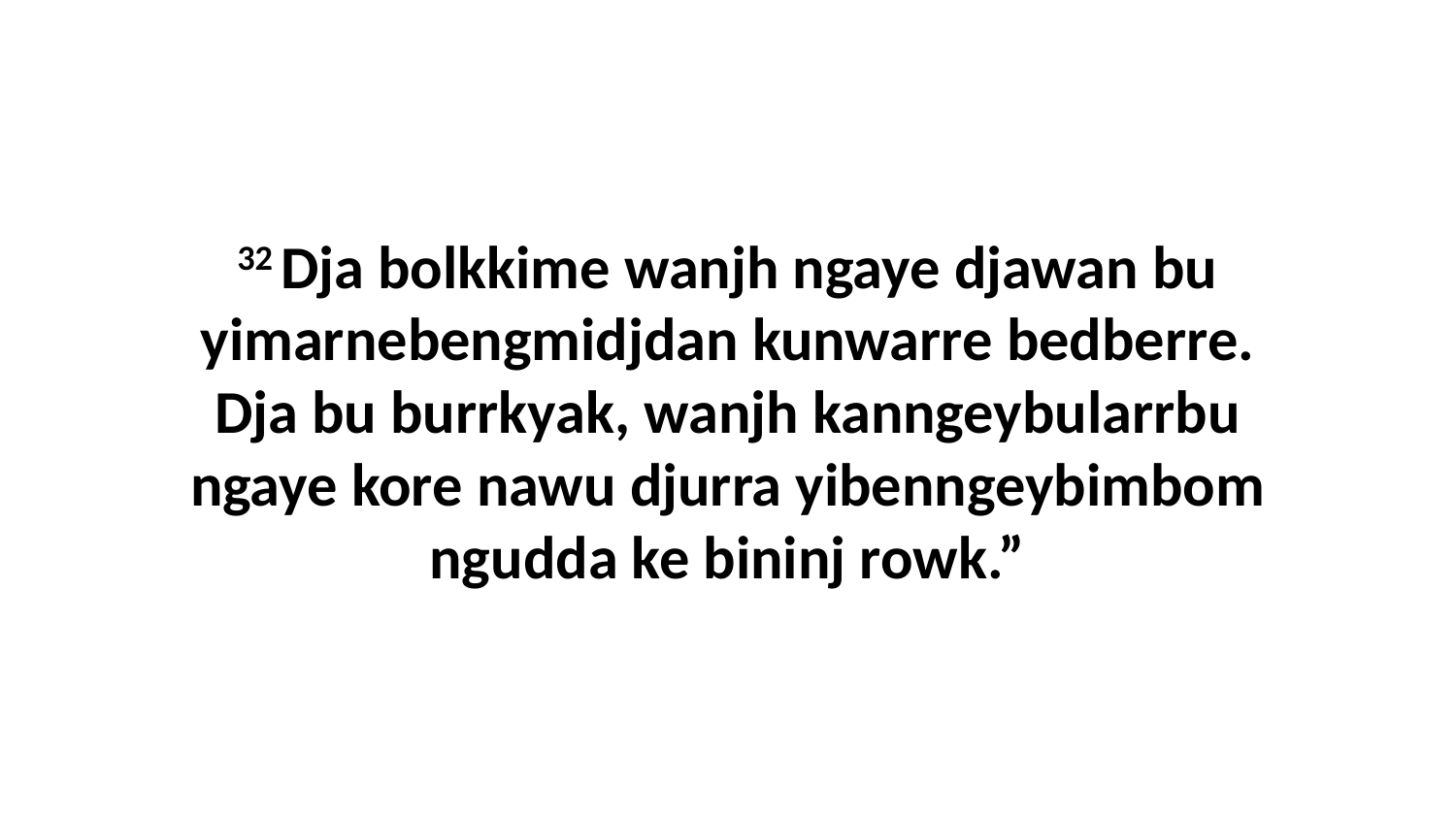

32 Dja bolkkime wanjh ngaye djawan bu yimarnebengmidjdan kunwarre bedberre. Dja bu burrkyak, wanjh kanngeybularrbu ngaye kore nawu djurra yibenngeybimbom ngudda ke bininj rowk.”